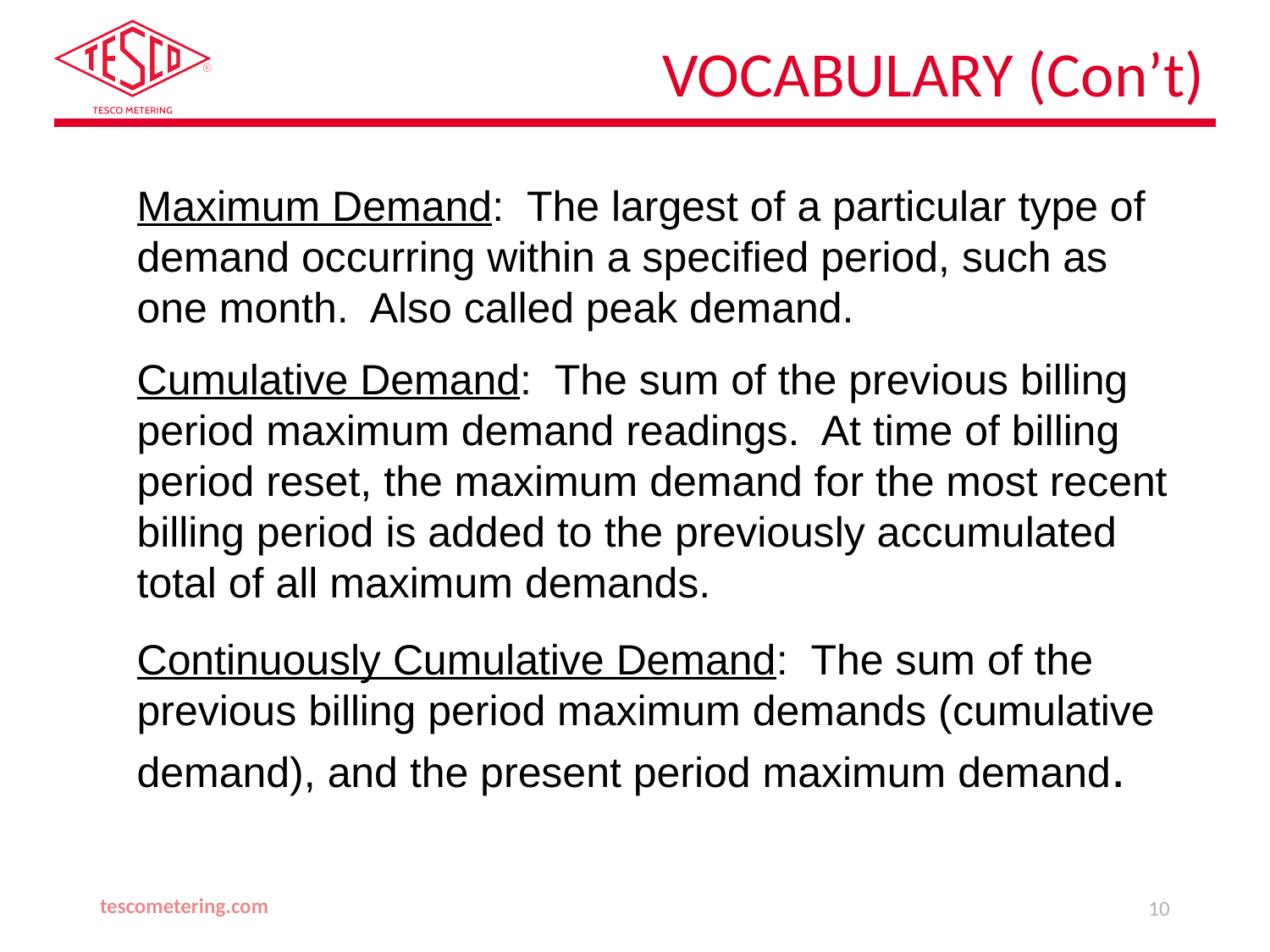

VOCABULARY (Con’t)
Maximum Demand:  The largest of a particular type of demand occurring within a specified period, such as one month.  Also called peak demand.
Cumulative Demand:  The sum of the previous billing period maximum demand readings.  At time of billing period reset, the maximum demand for the most recent billing period is added to the previously accumulated total of all maximum demands.
Continuously Cumulative Demand:  The sum of the previous billing period maximum demands (cumulative demand), and the present period maximum demand.

tescometering.com
10